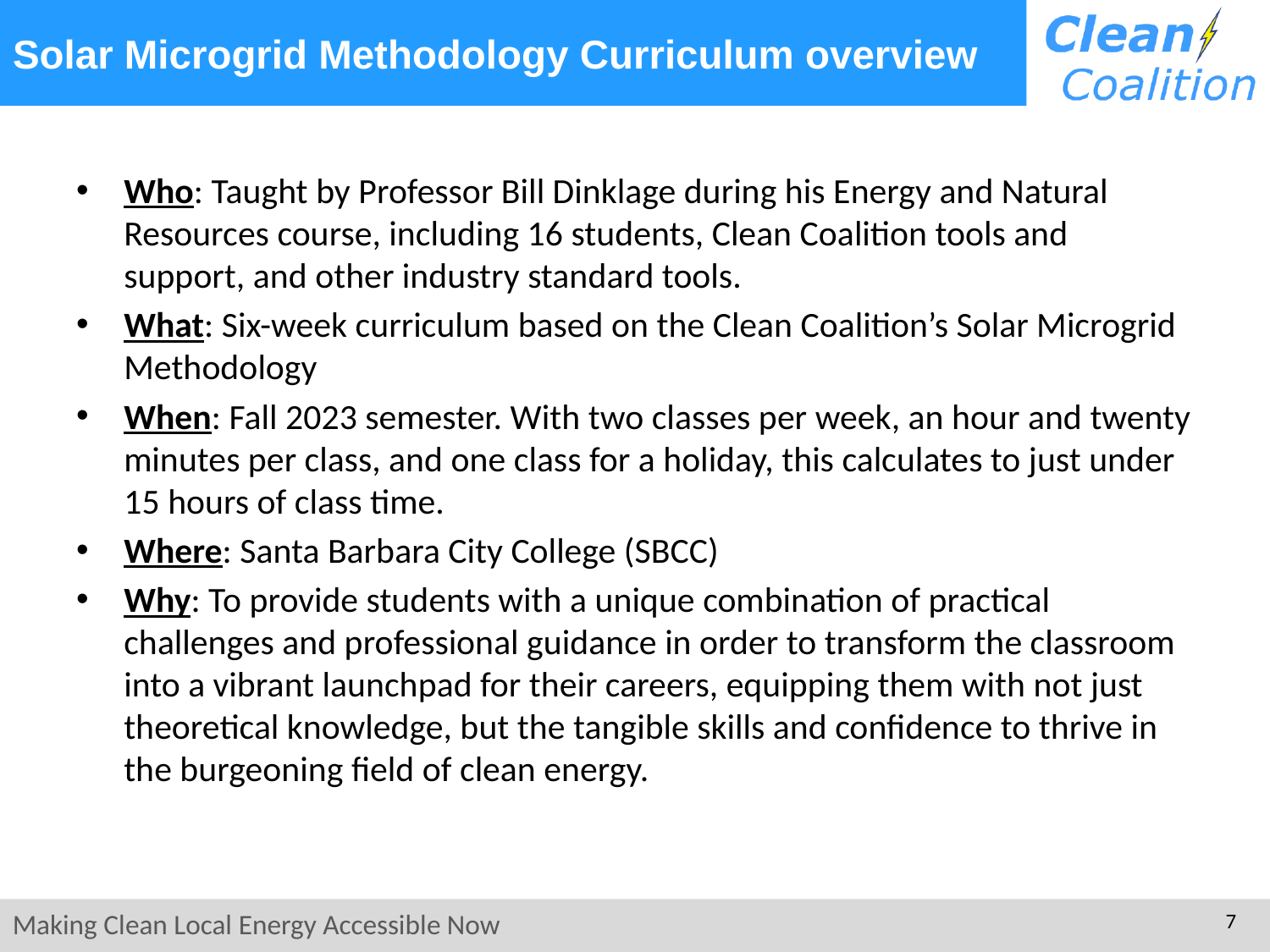

# Solar Microgrid Methodology Curriculum overview
Who: Taught by Professor Bill Dinklage during his Energy and Natural Resources course, including 16 students, Clean Coalition tools and support, and other industry standard tools.
What: Six-week curriculum based on the Clean Coalition’s Solar Microgrid Methodology
When: Fall 2023 semester. With two classes per week, an hour and twenty minutes per class, and one class for a holiday, this calculates to just under 15 hours of class time.
Where: Santa Barbara City College (SBCC)
Why: To provide students with a unique combination of practical challenges and professional guidance in order to transform the classroom into a vibrant launchpad for their careers, equipping them with not just theoretical knowledge, but the tangible skills and confidence to thrive in the burgeoning field of clean energy.